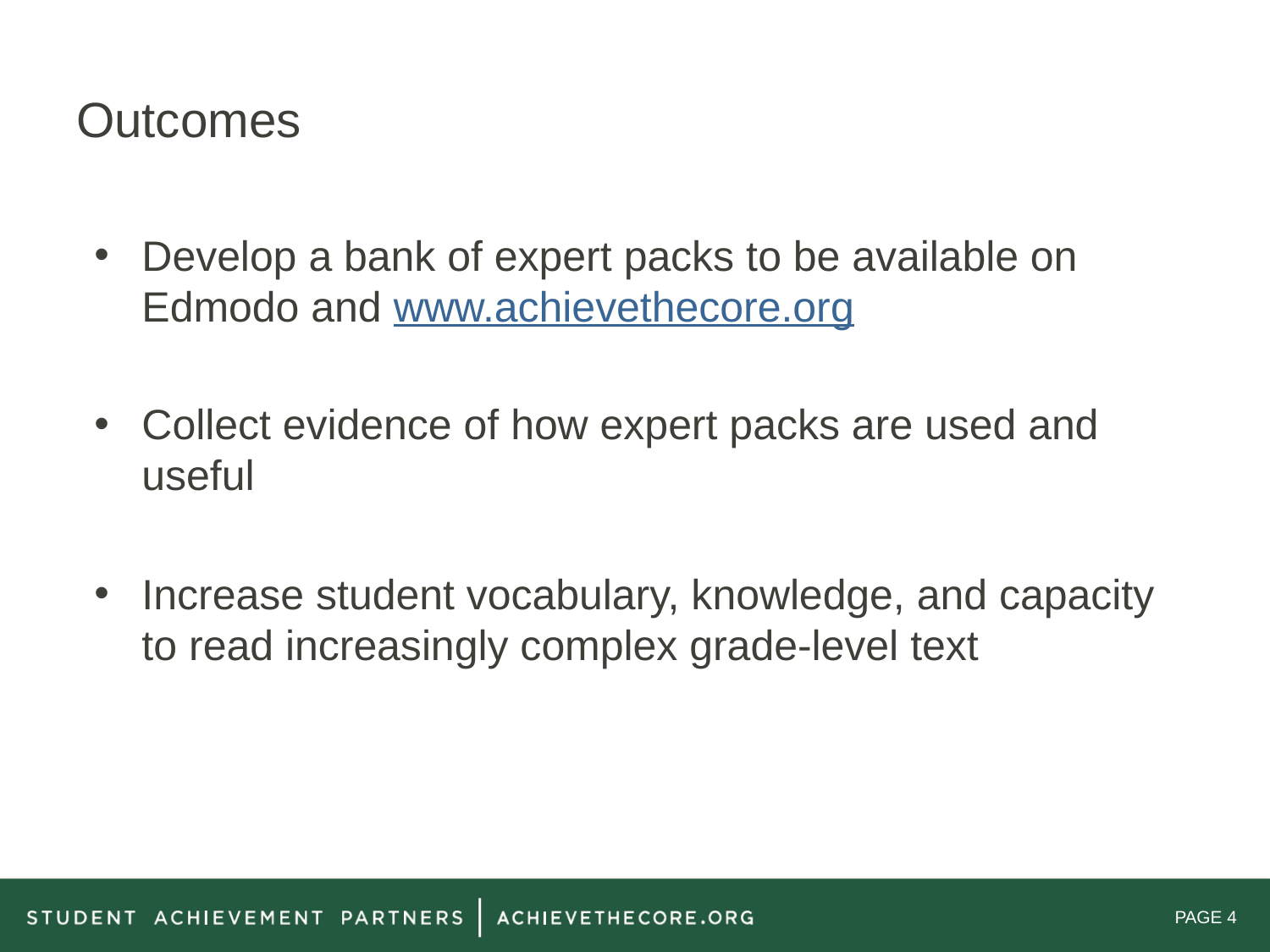

# Outcomes
Develop a bank of expert packs to be available on Edmodo and www.achievethecore.org

Collect evidence of how expert packs are used and useful

Increase student vocabulary, knowledge, and capacity to read increasingly complex grade-level text